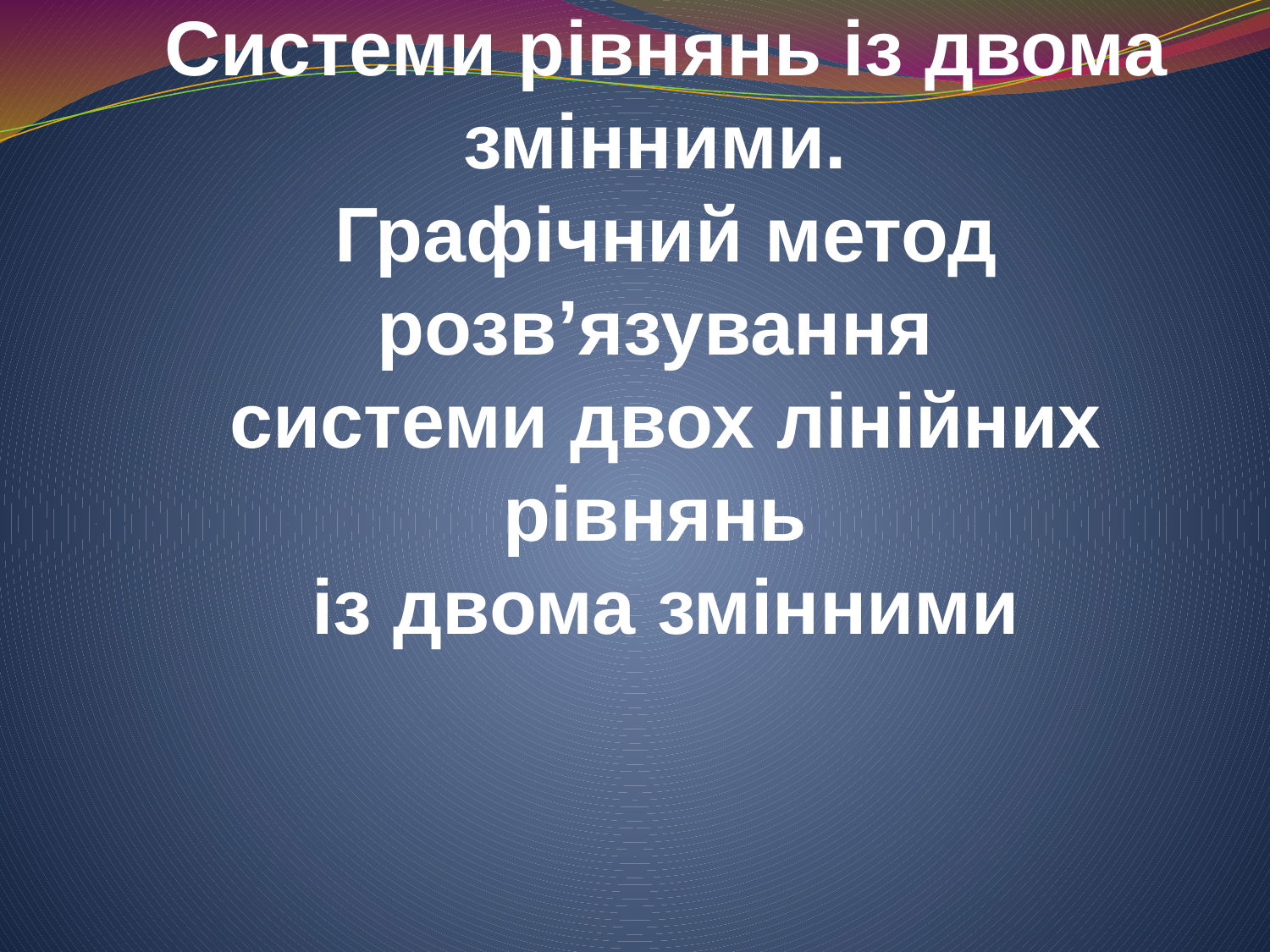

# Системи рівнянь із двома змінними. Графічний метод розв’язування системи двох лінійних рівнянь із двома змінними